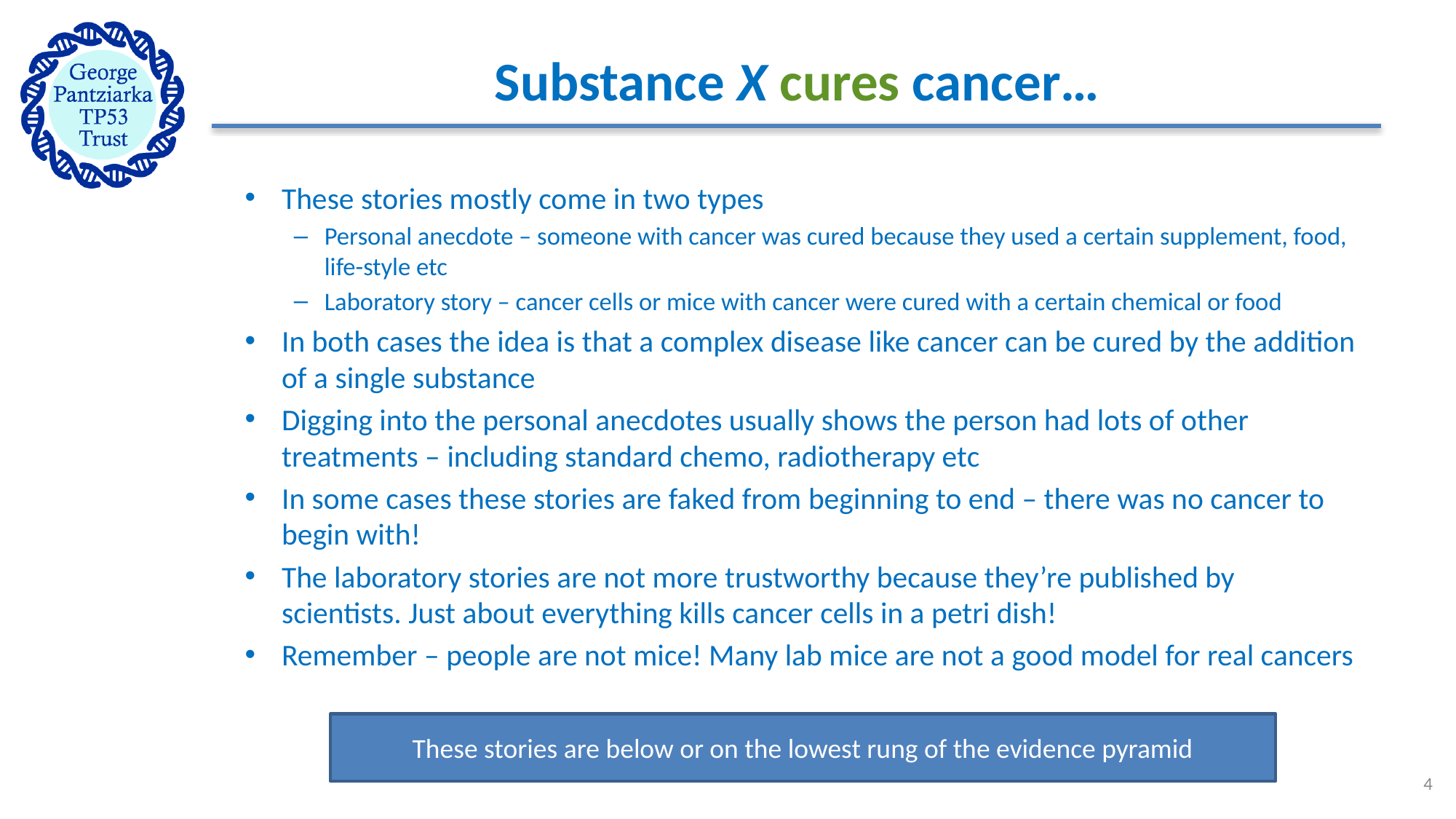

# Substance X cures cancer…
These stories mostly come in two types
Personal anecdote – someone with cancer was cured because they used a certain supplement, food, life-style etc
Laboratory story – cancer cells or mice with cancer were cured with a certain chemical or food
In both cases the idea is that a complex disease like cancer can be cured by the addition of a single substance
Digging into the personal anecdotes usually shows the person had lots of other treatments – including standard chemo, radiotherapy etc
In some cases these stories are faked from beginning to end – there was no cancer to begin with!
The laboratory stories are not more trustworthy because they’re published by scientists. Just about everything kills cancer cells in a petri dish!
Remember – people are not mice! Many lab mice are not a good model for real cancers

These stories are below or on the lowest rung of the evidence pyramid
4